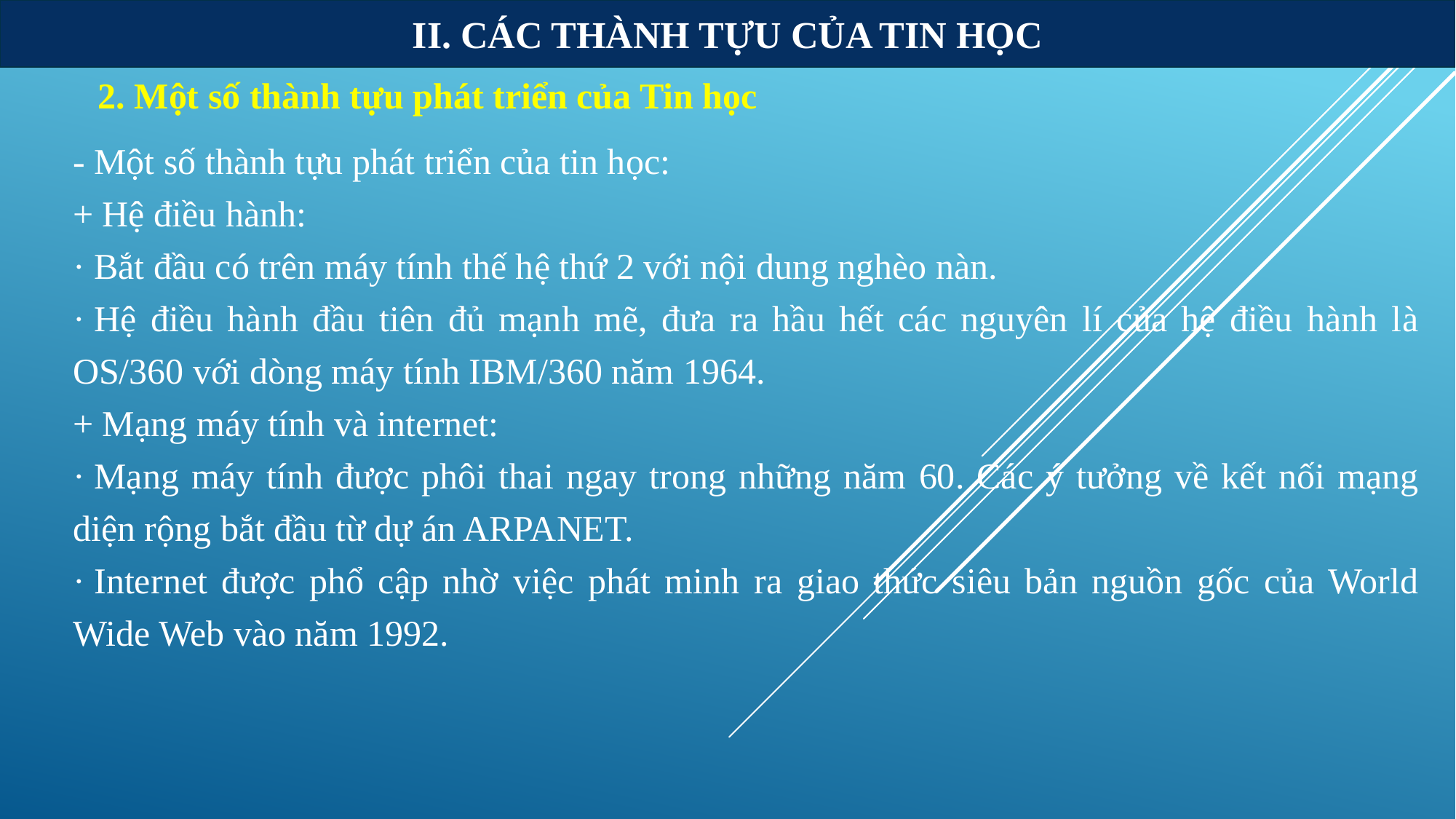

II. CÁC THÀNH TỰU CỦA TIN HỌC
2. Một số thành tựu phát triển của Tin học
- Một số thành tựu phát triển của tin học:
+ Hệ điều hành:
· Bắt đầu có trên máy tính thế hệ thứ 2 với nội dung nghèo nàn.
· Hệ điều hành đầu tiên đủ mạnh mẽ, đưa ra hầu hết các nguyên lí của hệ điều hành là OS/360 với dòng máy tính IBM/360 năm 1964.
+ Mạng máy tính và internet:
· Mạng máy tính được phôi thai ngay trong những năm 60. Các ý tưởng về kết nối mạng diện rộng bắt đầu từ dự án ARPANET.
· Internet được phổ cập nhờ việc phát minh ra giao thức siêu bản nguồn gốc của World Wide Web vào năm 1992.